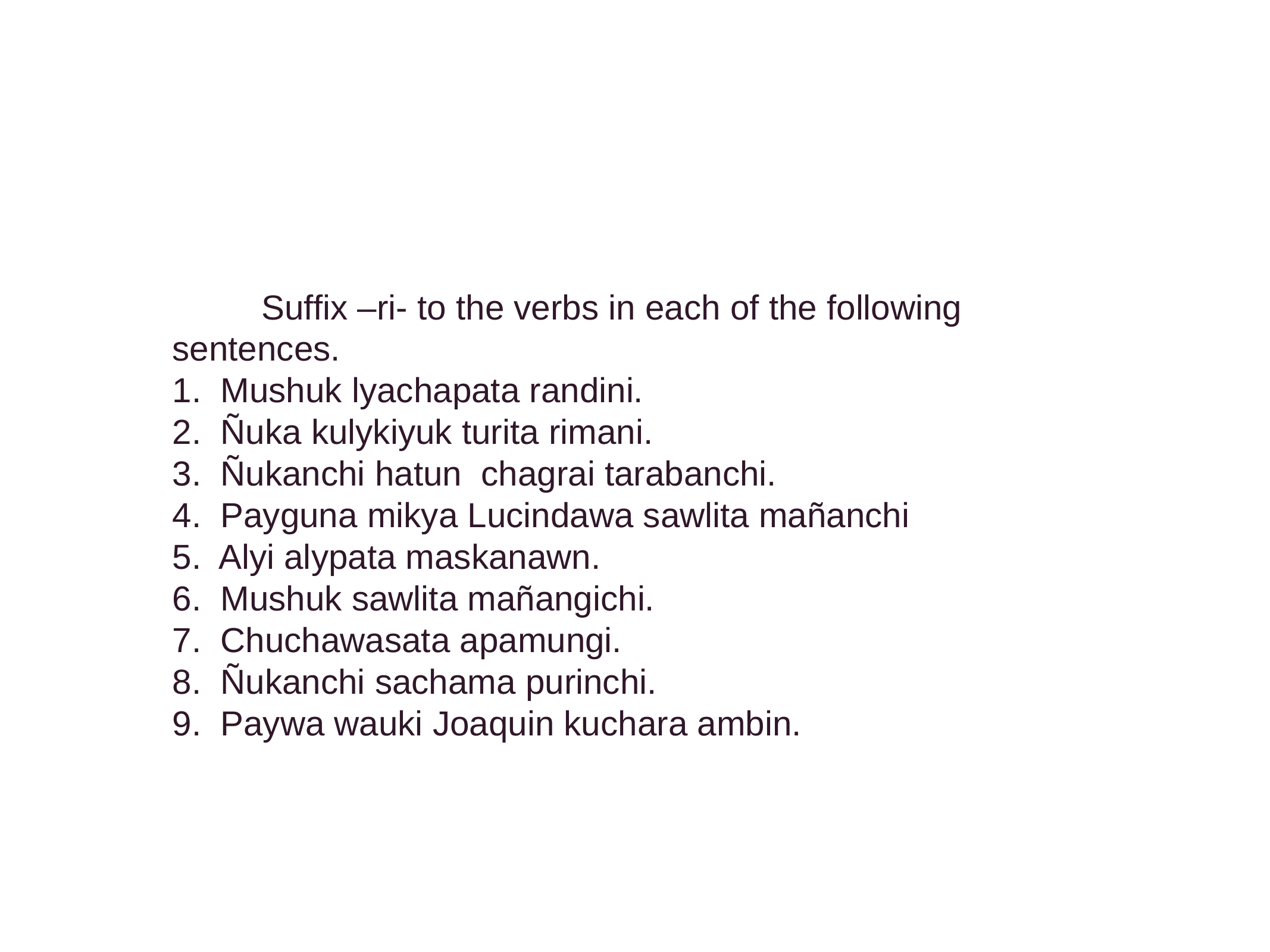

Suffix –ri- to the verbs in each of the following sentences.
1.  Mushuk lyachapata randini.
2.  Ñuka kulykiyuk turita rimani.
3.  Ñukanchi hatun  chagrai tarabanchi.
4.  Payguna mikya Lucindawa sawlita mañanchi
5.  Alyi alypata maskanawn.
6.  Mushuk sawlita mañangichi.
7.  Chuchawasata apamungi.
8.  Ñukanchi sachama purinchi.
9.  Paywa wauki Joaquin kuchara ambin.